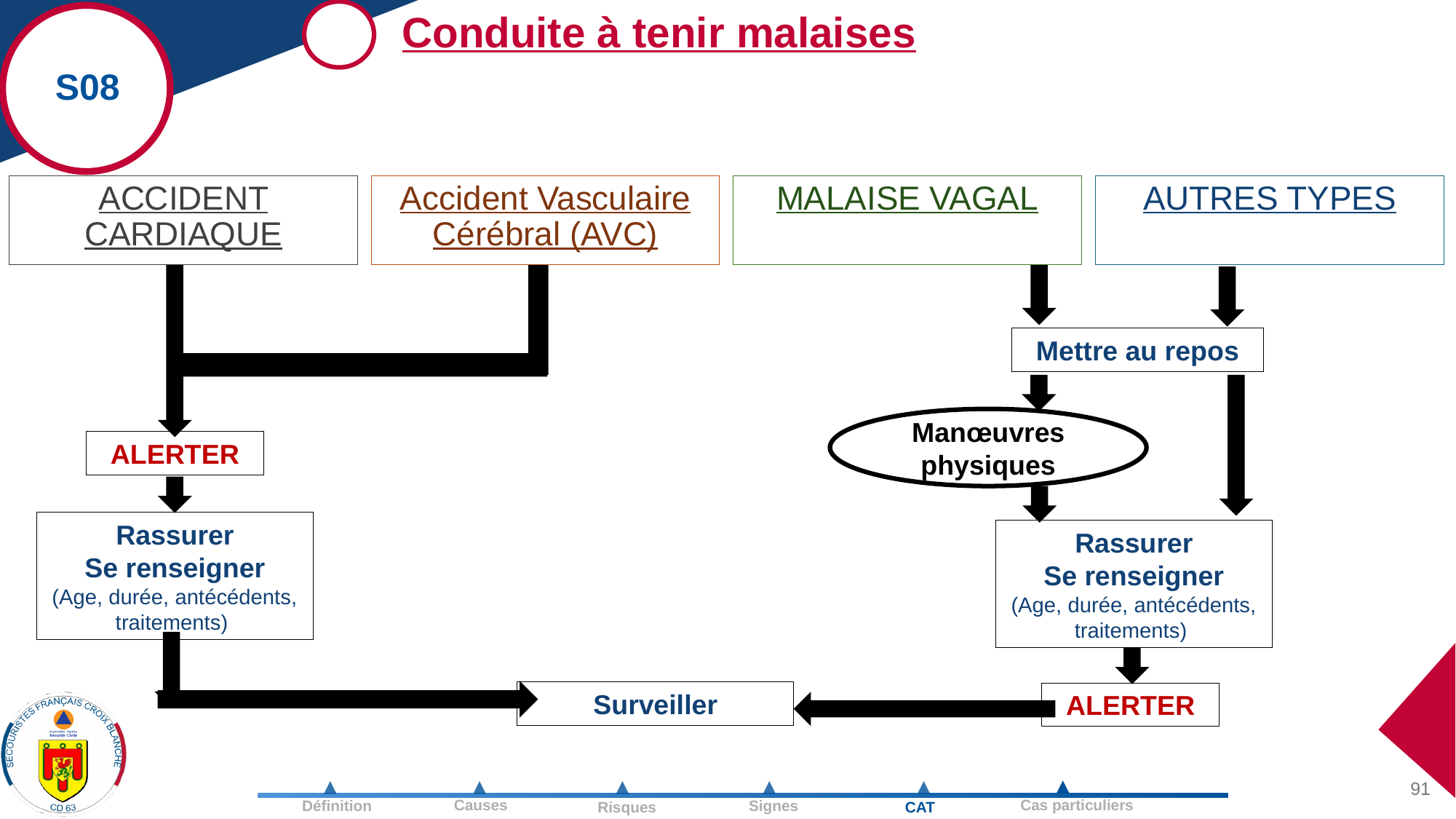

Conduite à tenir malaises

S08

ACCIDENT CARDIAQUE
Accident Vasculaire Cérébral (AVC)
MALAISE VAGAL

AUTRES TYPES

Mettre au repos

Manœuvres physiques
ALERTER

Rassurer
Se renseigner
(Age, durée, antécédents, traitements)
Rassurer
Se renseigner
(Age, durée, antécédents, traitements)

Surveiller
ALERTER
91
Définition
Causes
Risques
Signes
CAT
Cas particuliers